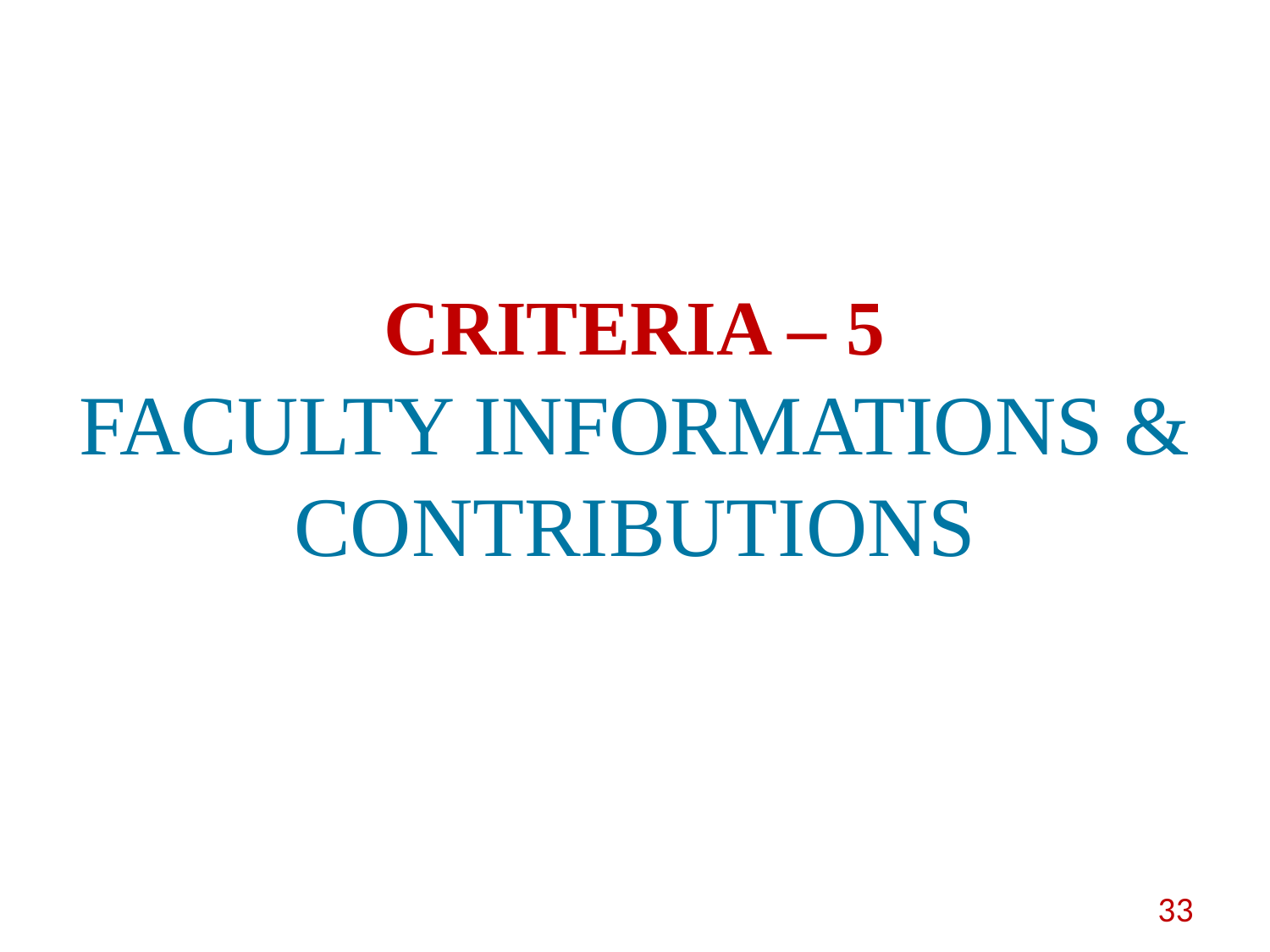

# CRITERIA – 5 FACULTY INFORMATIONS & CONTRIBUTIONS
33